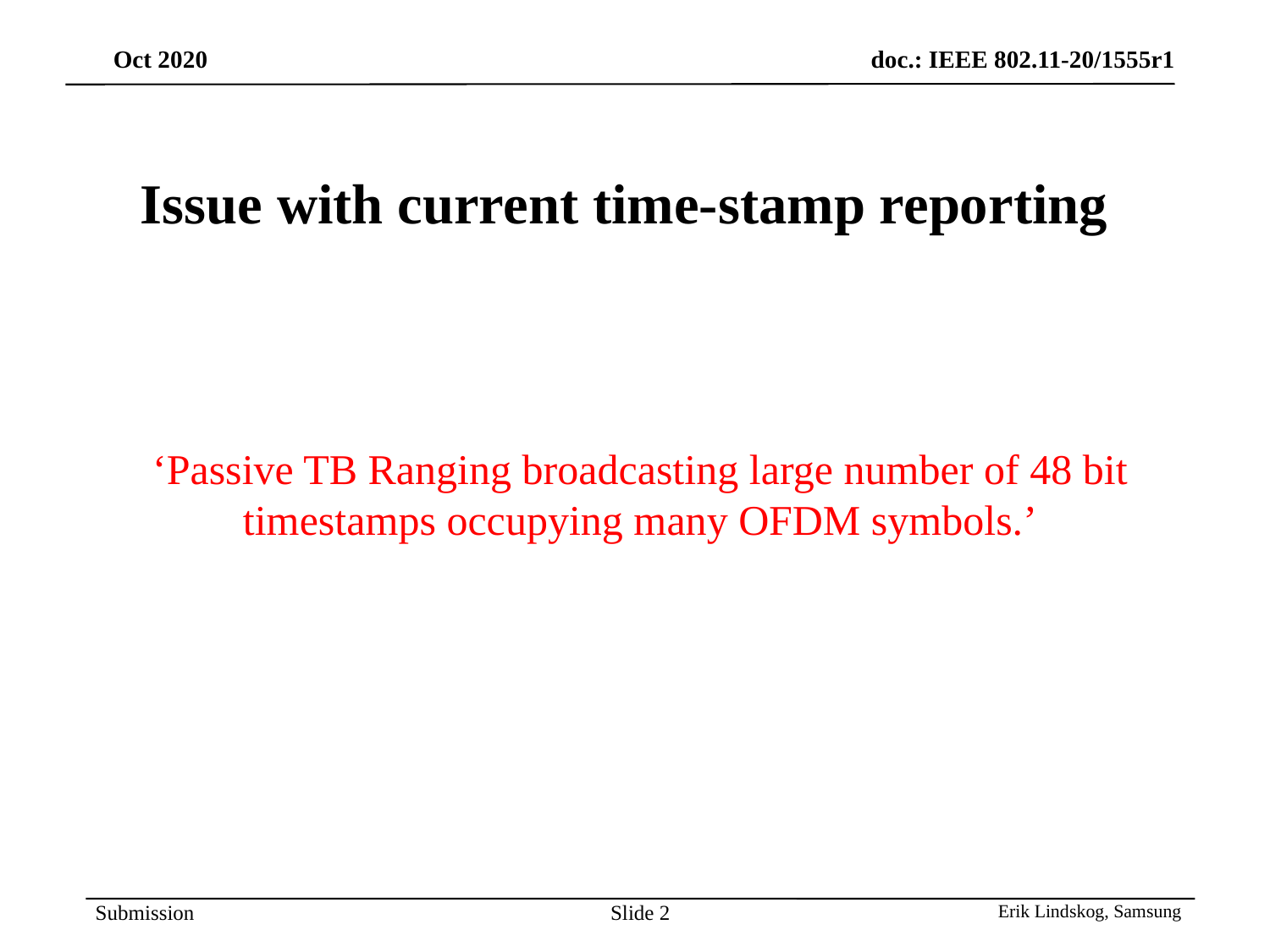

# Issue with current time-stamp reporting
‘Passive TB Ranging broadcasting large number of 48 bit timestamps occupying many OFDM symbols.’
Slide 2
Erik Lindskog, Samsung